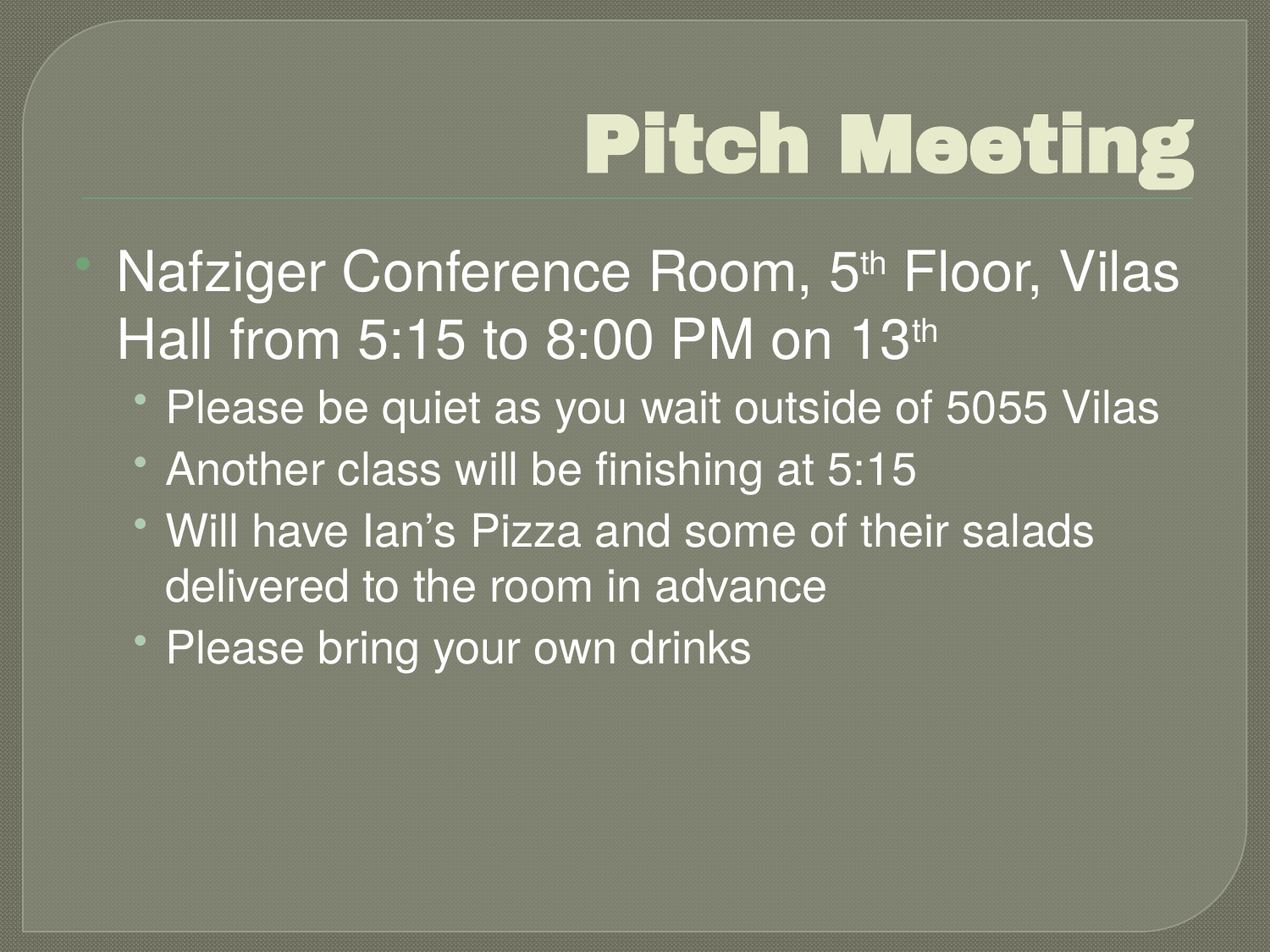

# Pitch Meeting
Nafziger Conference Room, 5th Floor, Vilas Hall from 5:15 to 8:00 PM on 13th
Please be quiet as you wait outside of 5055 Vilas
Another class will be finishing at 5:15
Will have Ian’s Pizza and some of their salads delivered to the room in advance
Please bring your own drinks